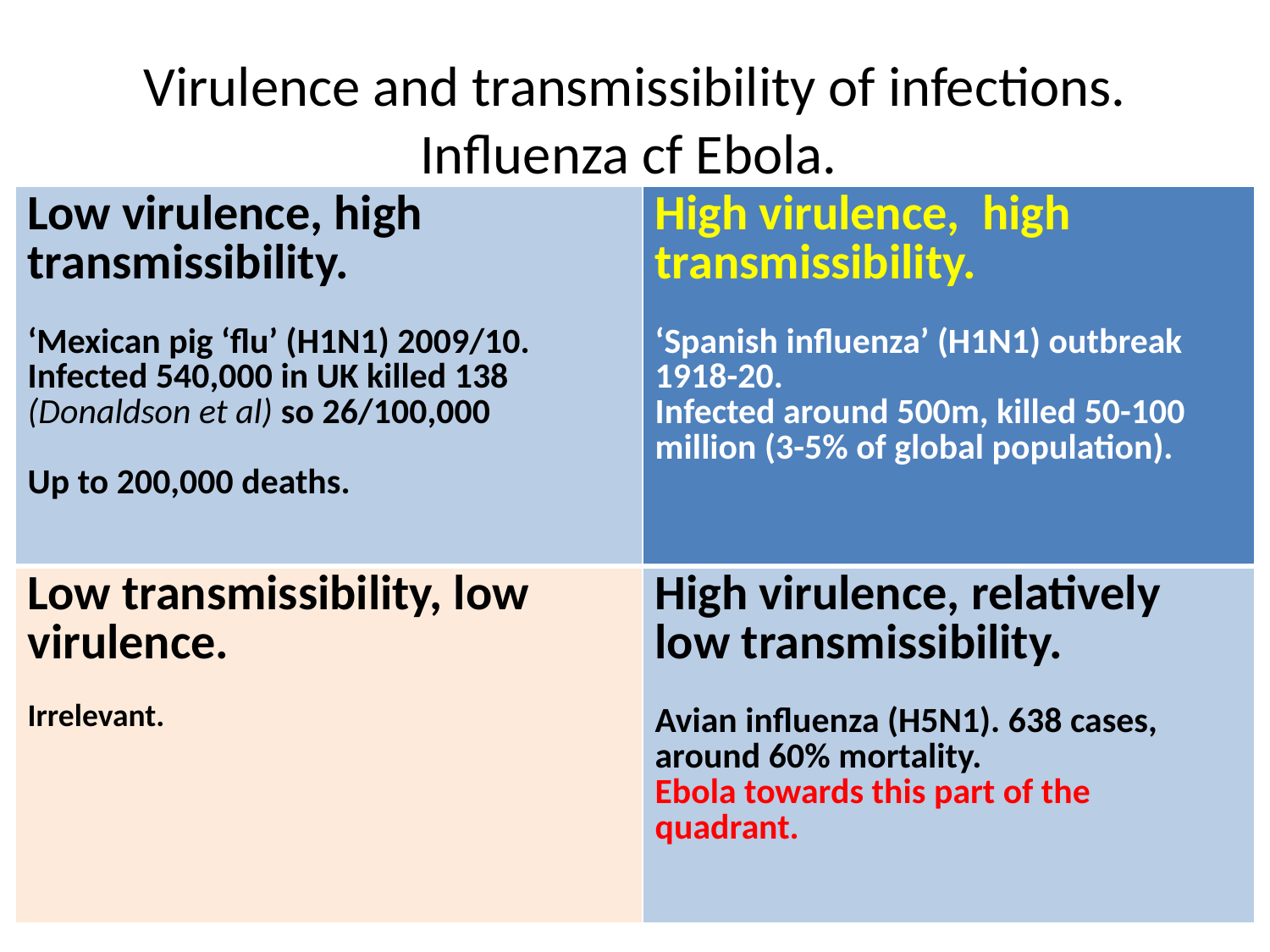

# Virulence and transmissibility of infections. Influenza cf Ebola.
| Low virulence, high transmissibility. ‘Mexican pig ‘flu’ (H1N1) 2009/10. Infected 540,000 in UK killed 138 (Donaldson et al) so 26/100,000 Up to 200,000 deaths. | High virulence, high transmissibility. ‘Spanish influenza’ (H1N1) outbreak 1918-20. Infected around 500m, killed 50-100 million (3-5% of global population). |
| --- | --- |
| Low transmissibility, low virulence. Irrelevant. | High virulence, relatively low transmissibility. Avian influenza (H5N1). 638 cases, around 60% mortality. Ebola towards this part of the quadrant. |